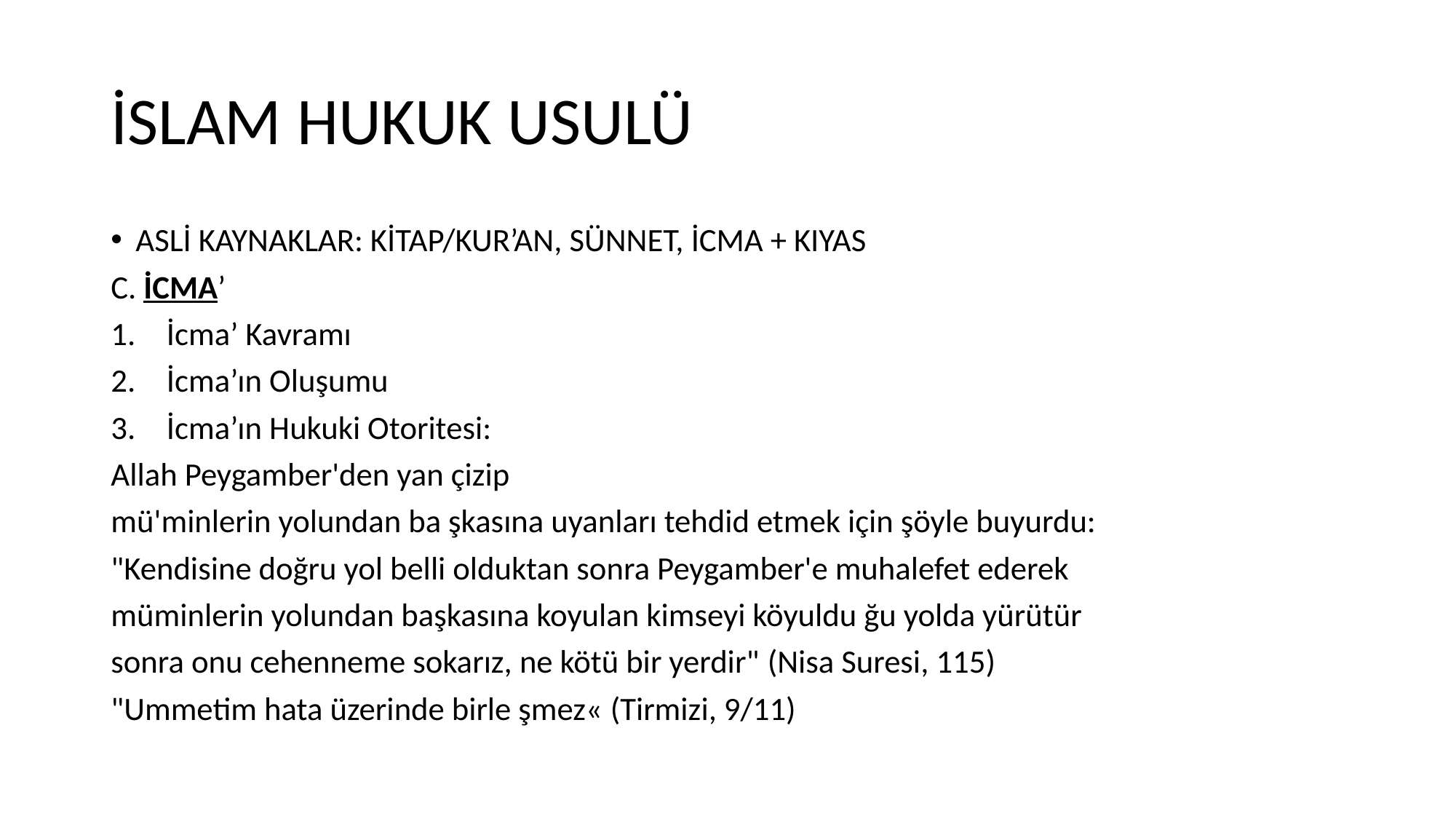

# İSLAM HUKUK USULÜ
ASLİ KAYNAKLAR: KİTAP/KUR’AN, SÜNNET, İCMA + KIYAS
C. İCMA’
İcma’ Kavramı
İcma’ın Oluşumu
İcma’ın Hukuki Otoritesi:
Allah Peygamber'den yan çizip
mü'minlerin yolundan ba şkasına uyanları tehdid etmek için şöyle buyurdu:
"Kendisine doğru yol belli olduktan sonra Peygamber'e muhalefet ederek
müminlerin yolundan başkasına koyulan kimseyi köyuldu ğu yolda yürütür
sonra onu cehenneme sokarız, ne kötü bir yerdir" (Nisa Suresi, 115)
"Ummetim hata üzerinde birle şmez« (Tirmizi, 9/11)